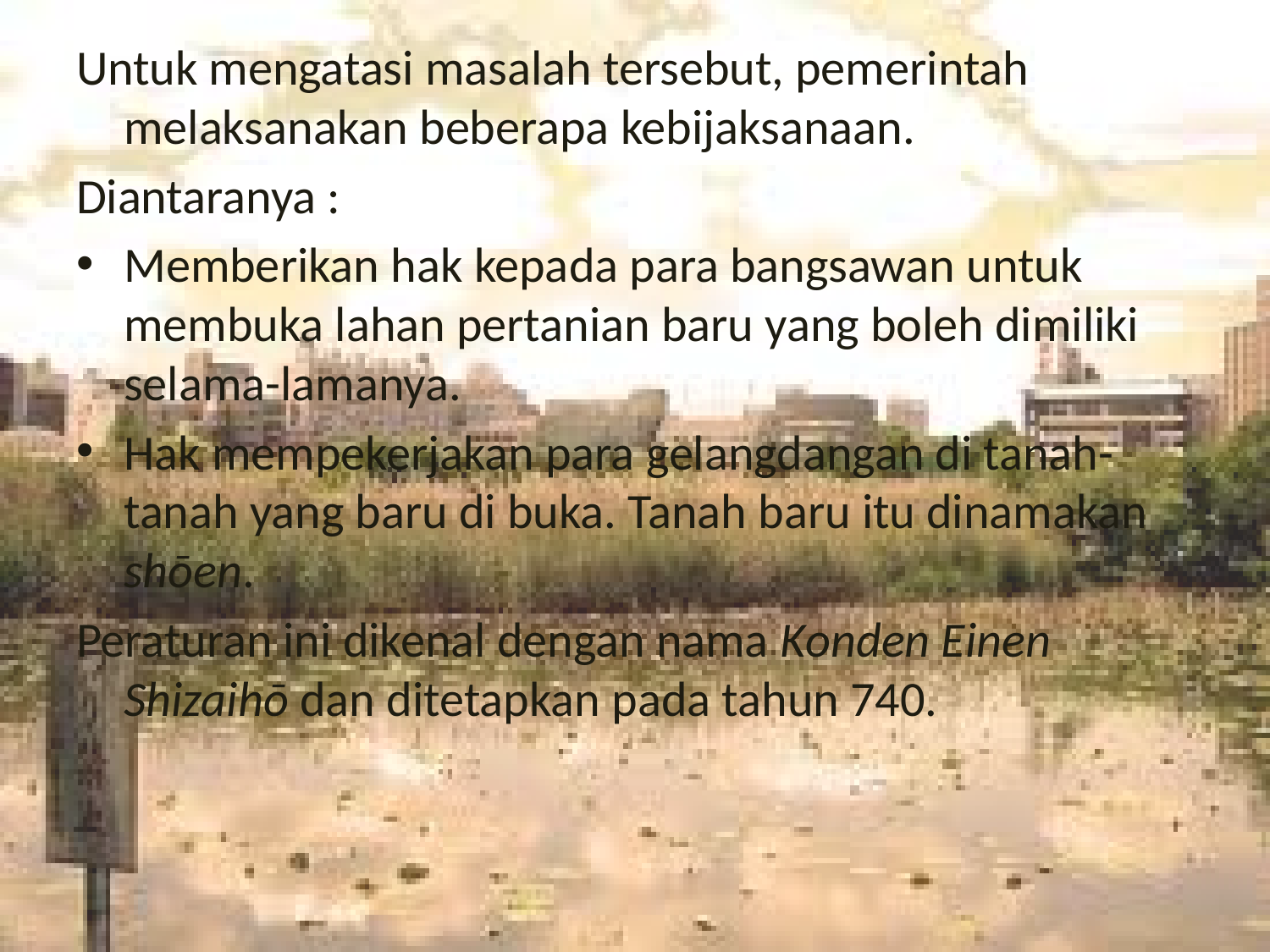

Untuk mengatasi masalah tersebut, pemerintah melaksanakan beberapa kebijaksanaan.
Diantaranya :
Memberikan hak kepada para bangsawan untuk membuka lahan pertanian baru yang boleh dimiliki selama-lamanya.
Hak mempekerjakan para gelangdangan di tanah-tanah yang baru di buka. Tanah baru itu dinamakan shōen.
Peraturan ini dikenal dengan nama Konden Einen Shizaihō dan ditetapkan pada tahun 740.